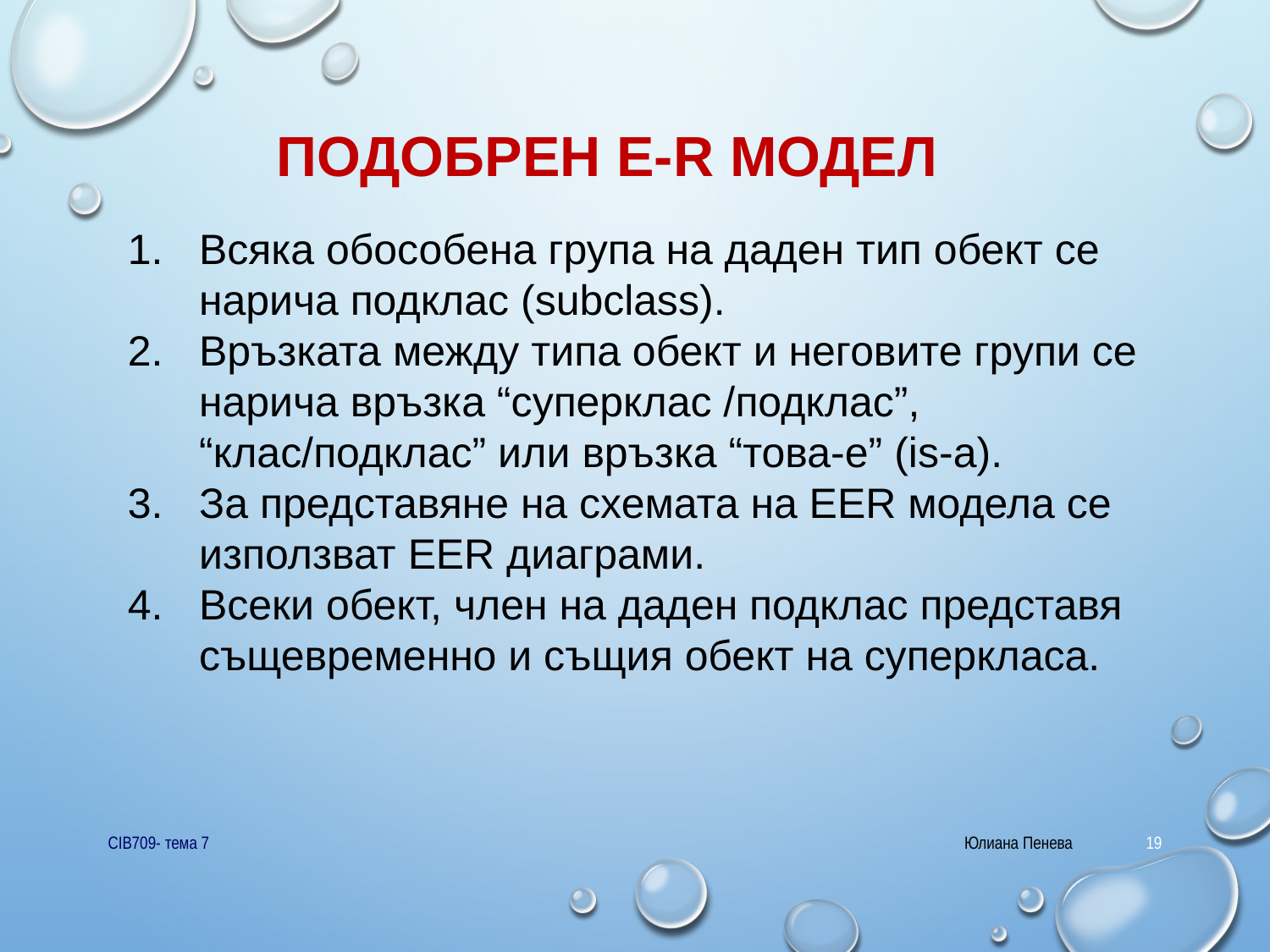

# Подобрен E-R модел
Всяка обособена група на даден тип обект се нарича подклас (subclass).
Връзката между типа обект и неговите групи се нарича връзка “суперклас /подклас”, “клас/подклас” или връзка “това-е” (is-a).
За представяне на схемата на EER модела се използват EER диаграми.
Всеки обект, член на даден подклас представя същевременно и същия обект на суперкласа.
CIB709- тема 7
Юлиана Пенева
19